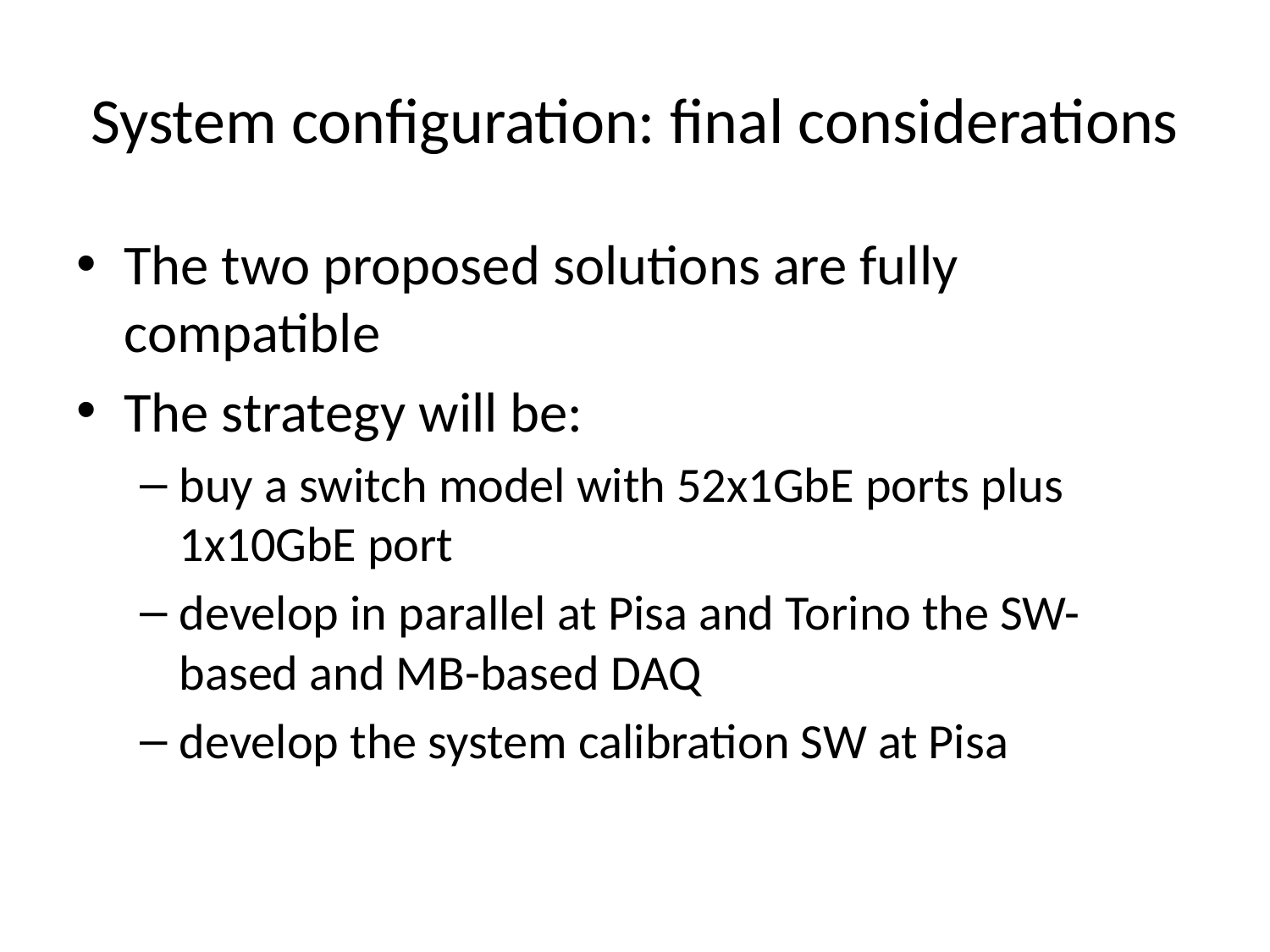

# System configuration: final considerations
The two proposed solutions are fully compatible
The strategy will be:
buy a switch model with 52x1GbE ports plus 1x10GbE port
develop in parallel at Pisa and Torino the SW-based and MB-based DAQ
develop the system calibration SW at Pisa